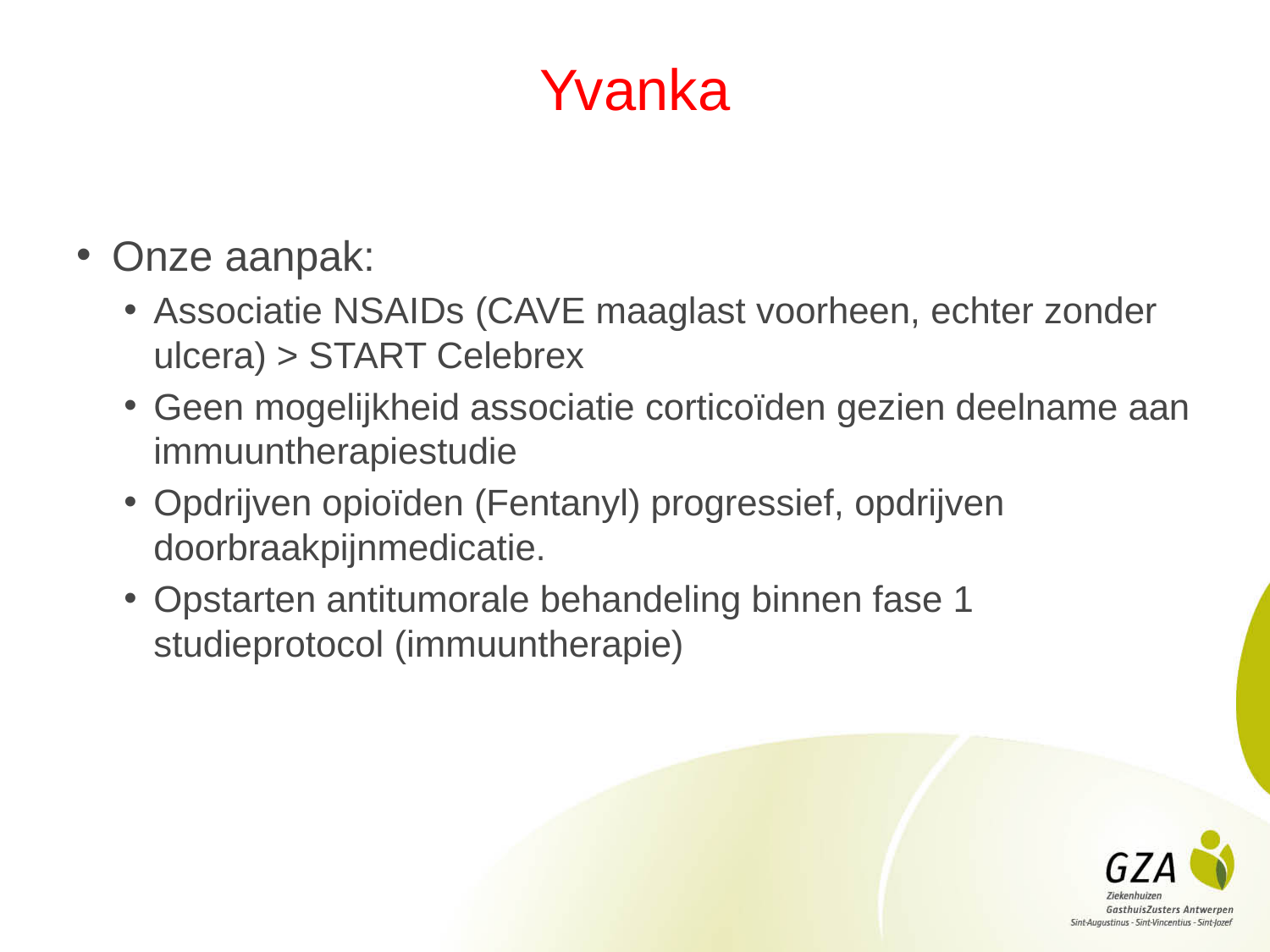

# Yvanka
Onze aanpak:
Associatie NSAIDs (CAVE maaglast voorheen, echter zonder ulcera) > START Celebrex
Geen mogelijkheid associatie corticoïden gezien deelname aan immuuntherapiestudie
Opdrijven opioïden (Fentanyl) progressief, opdrijven doorbraakpijnmedicatie.
Opstarten antitumorale behandeling binnen fase 1 studieprotocol (immuuntherapie)